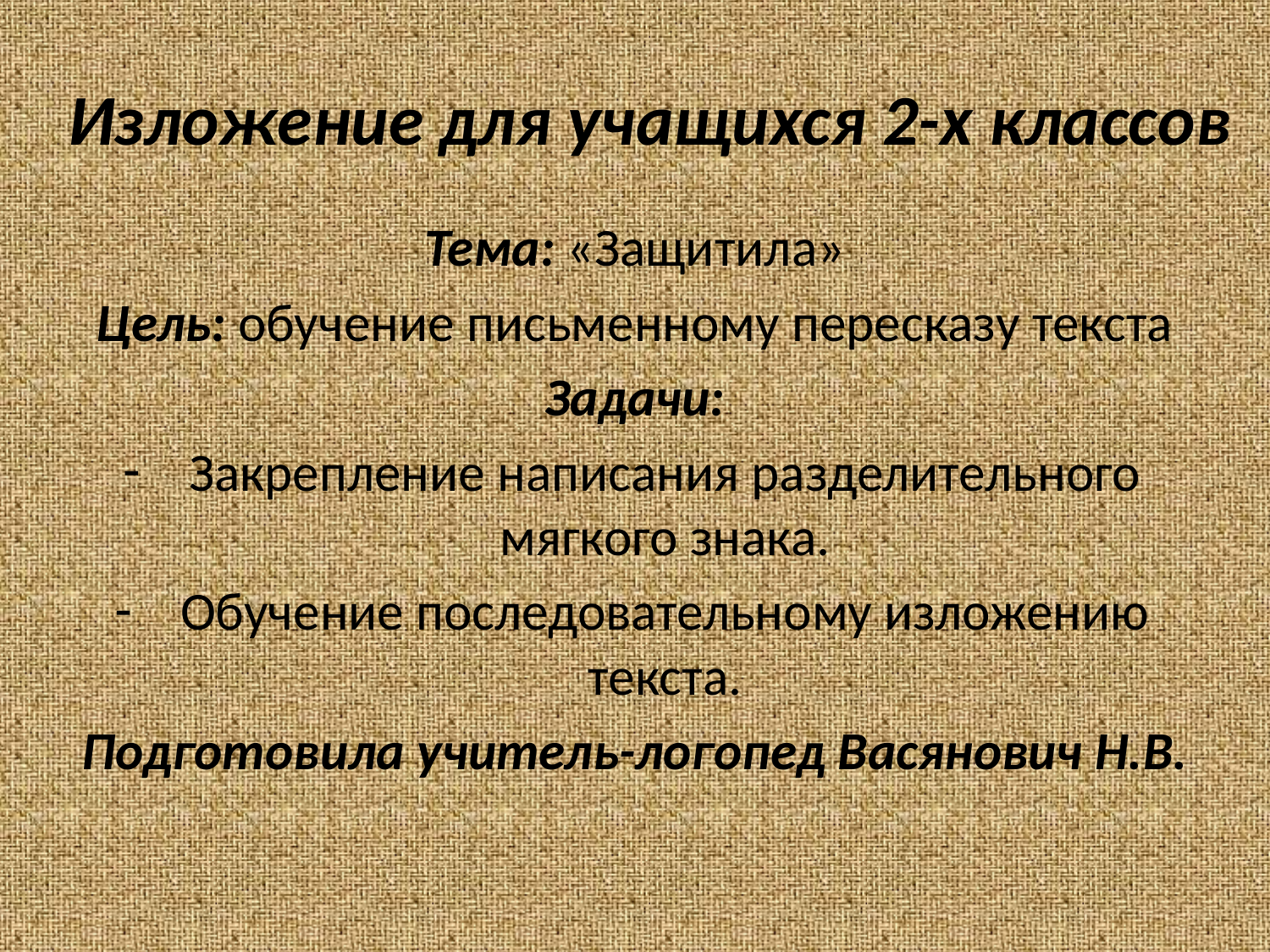

# Изложение для учащихся 2-х классов
Тема: «Защитила»
Цель: обучение письменному пересказу текста
Задачи:
Закрепление написания разделительного мягкого знака.
Обучение последовательному изложению текста.
Подготовила учитель-логопед Васянович Н.В.